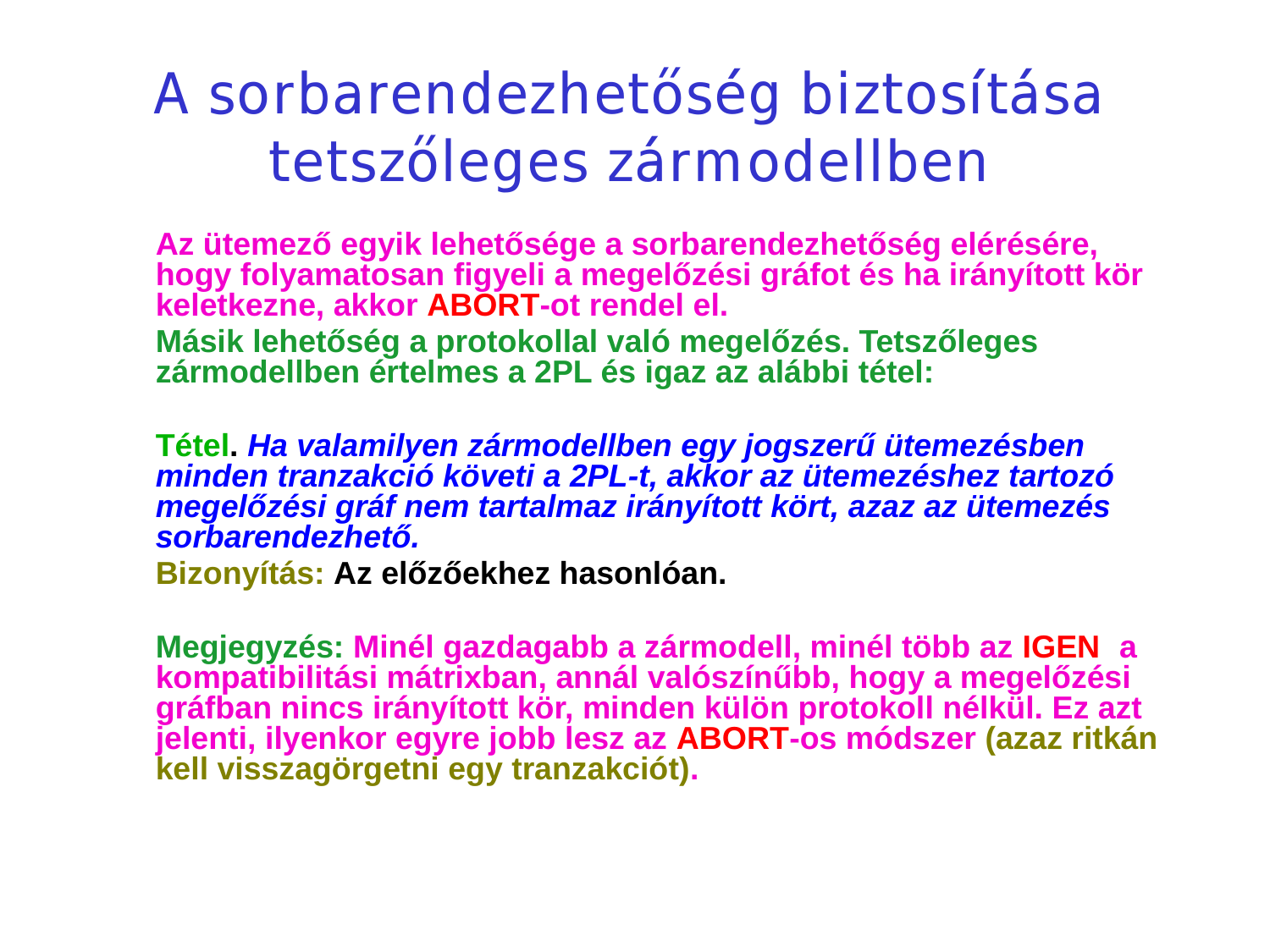

# A sorbarendezhetőség biztosítása tetszőleges zármodellben
	Az ütemező egyik lehetősége a sorbarendezhetőség elérésére, hogy folyamatosan figyeli a megelőzési gráfot és ha irányított kör keletkezne, akkor ABORT-ot rendel el.
	Másik lehetőség a protokollal való megelőzés. Tetszőleges zármodellben értelmes a 2PL és igaz az alábbi tétel:

	Tétel. Ha valamilyen zármodellben egy jogszerű ütemezésben minden tranzakció követi a 2PL-t, akkor az ütemezéshez tartozó megelőzési gráf nem tartalmaz irányított kört, azaz az ütemezés sorbarendezhető.
	Bizonyítás: Az előzőekhez hasonlóan.

	Megjegyzés: Minél gazdagabb a zármodell, minél több az IGEN a kompatibilitási mátrixban, annál valószínűbb, hogy a megelőzési gráfban nincs irányított kör, minden külön protokoll nélkül. Ez azt jelenti, ilyenkor egyre jobb lesz az ABORT-os módszer (azaz ritkán kell visszagörgetni egy tranzakciót).